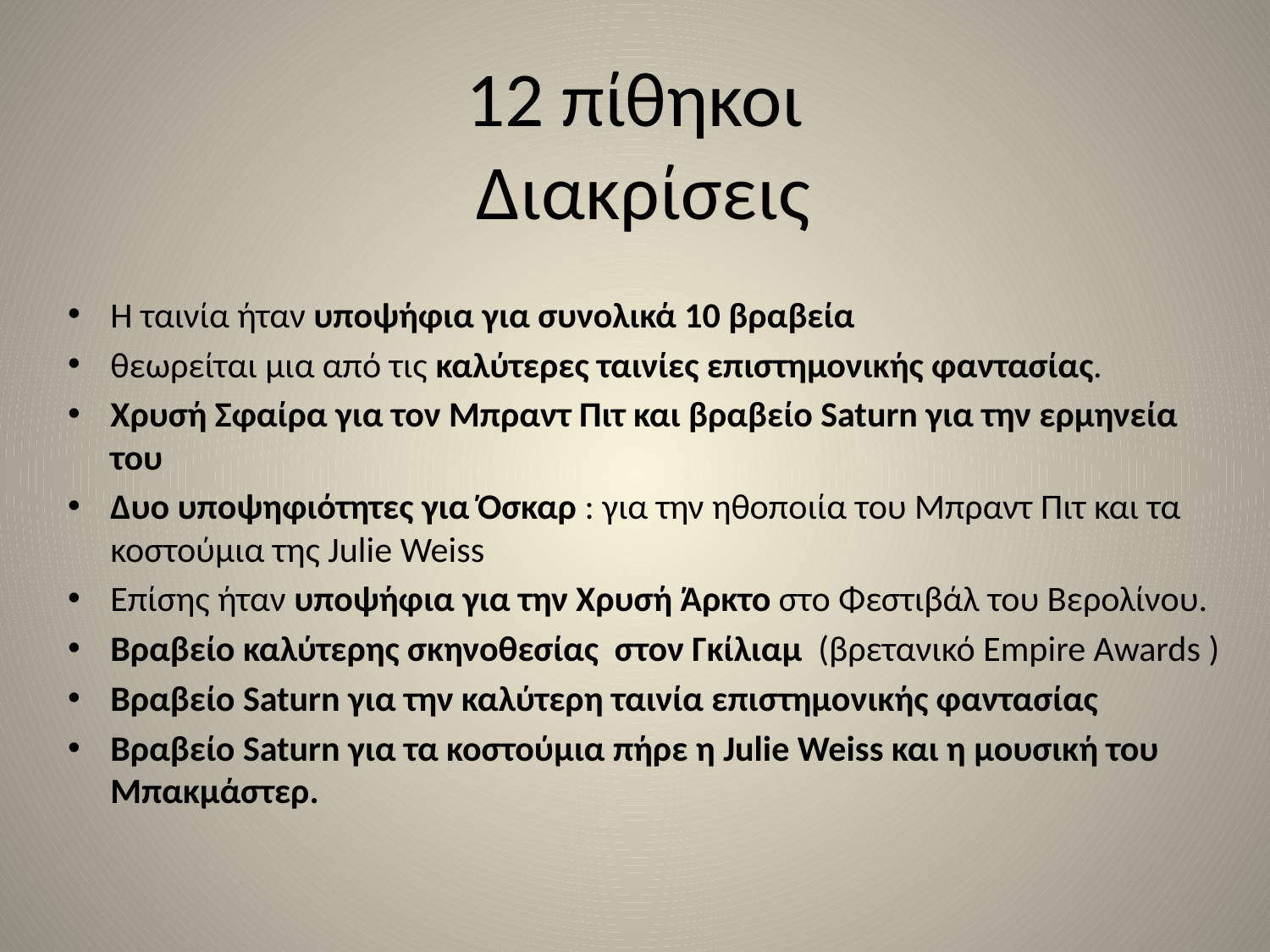

# 12 πίθηκοι Διακρίσεις

Η ταινία ήταν υποψήφια για συνολικά 10 βραβεία
θεωρείται μια από τις καλύτερες ταινίες επιστημονικής φαντασίας.
Χρυσή Σφαίρα για τον Μπραντ Πιτ και βραβείο Saturn για την ερμηνεία του
Δυο υποψηφιότητες για Όσκαρ : για την ηθοποιία του Μπραντ Πιτ και τα κοστούμια της Julie Weiss
Επίσης ήταν υποψήφια για την Χρυσή Άρκτο στο Φεστιβάλ του Βερολίνου.
Βραβείο καλύτερης σκηνοθεσίας  στον Γκίλιαμ  (βρετανικό Empire Awards )
Βραβείο Saturn για την καλύτερη ταινία επιστημονικής φαντασίας
Βραβείο Saturn για τα κοστούμια πήρε η Julie Weiss και η μουσική του Μπακμάστερ.